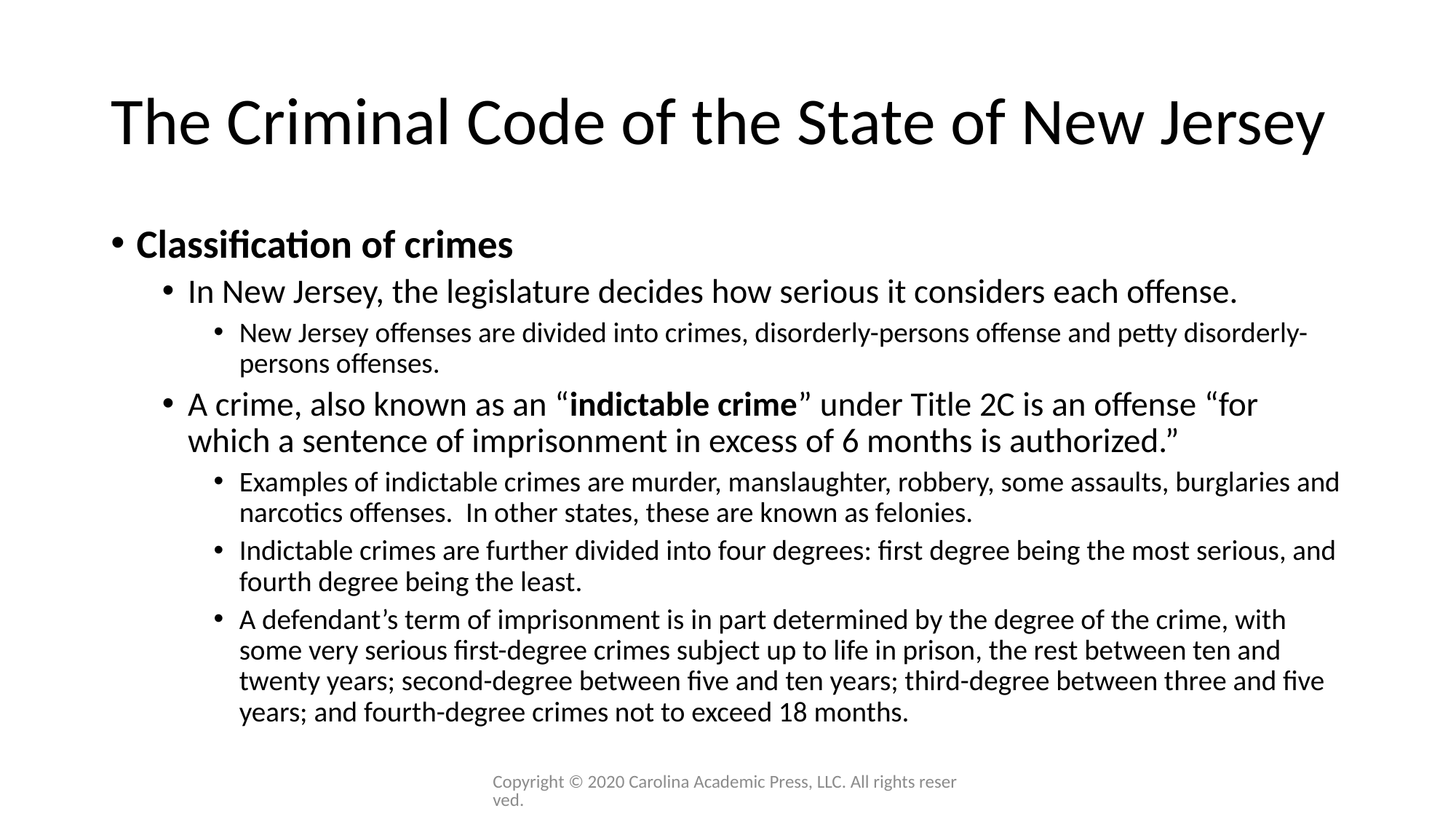

# The Criminal Code of the State of New Jersey
Classification of crimes
In New Jersey, the legislature decides how serious it considers each offense.
New Jersey offenses are divided into crimes, disorderly-persons offense and petty disorderly-persons offenses.
A crime, also known as an “indictable crime” under Title 2C is an offense “for which a sentence of imprisonment in excess of 6 months is authorized.”
Examples of indictable crimes are murder, manslaughter, robbery, some assaults, burglaries and narcotics offenses.  In other states, these are known as felonies.
Indictable crimes are further divided into four degrees: first degree being the most serious, and fourth degree being the least.
A defendant’s term of imprisonment is in part determined by the degree of the crime, with some very serious first-degree crimes subject up to life in prison, the rest between ten and twenty years; second-degree between five and ten years; third-degree between three and five years; and fourth-degree crimes not to exceed 18 months.

Copyright © 2020 Carolina Academic Press, LLC. All rights reserved.